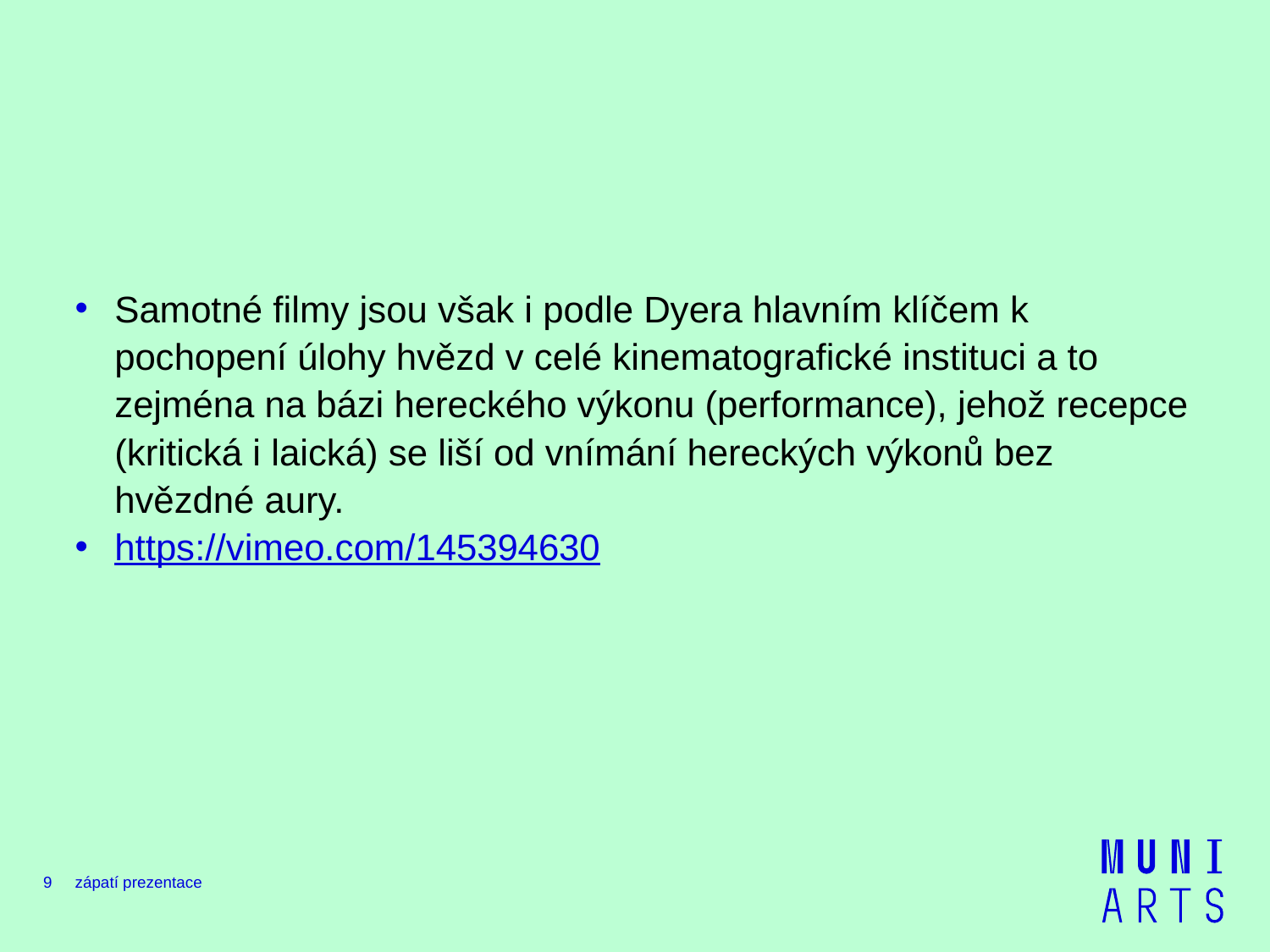

#

Samotné filmy jsou však i podle Dyera hlavním klíčem k pochopení úlohy hvězd v celé kinematografické instituci a to zejména na bázi hereckého výkonu (performance), jehož recepce (kritická i laická) se liší od vnímání hereckých výkonů bez hvězdné aury.
https://vimeo.com/145394630

9
zápatí prezentace